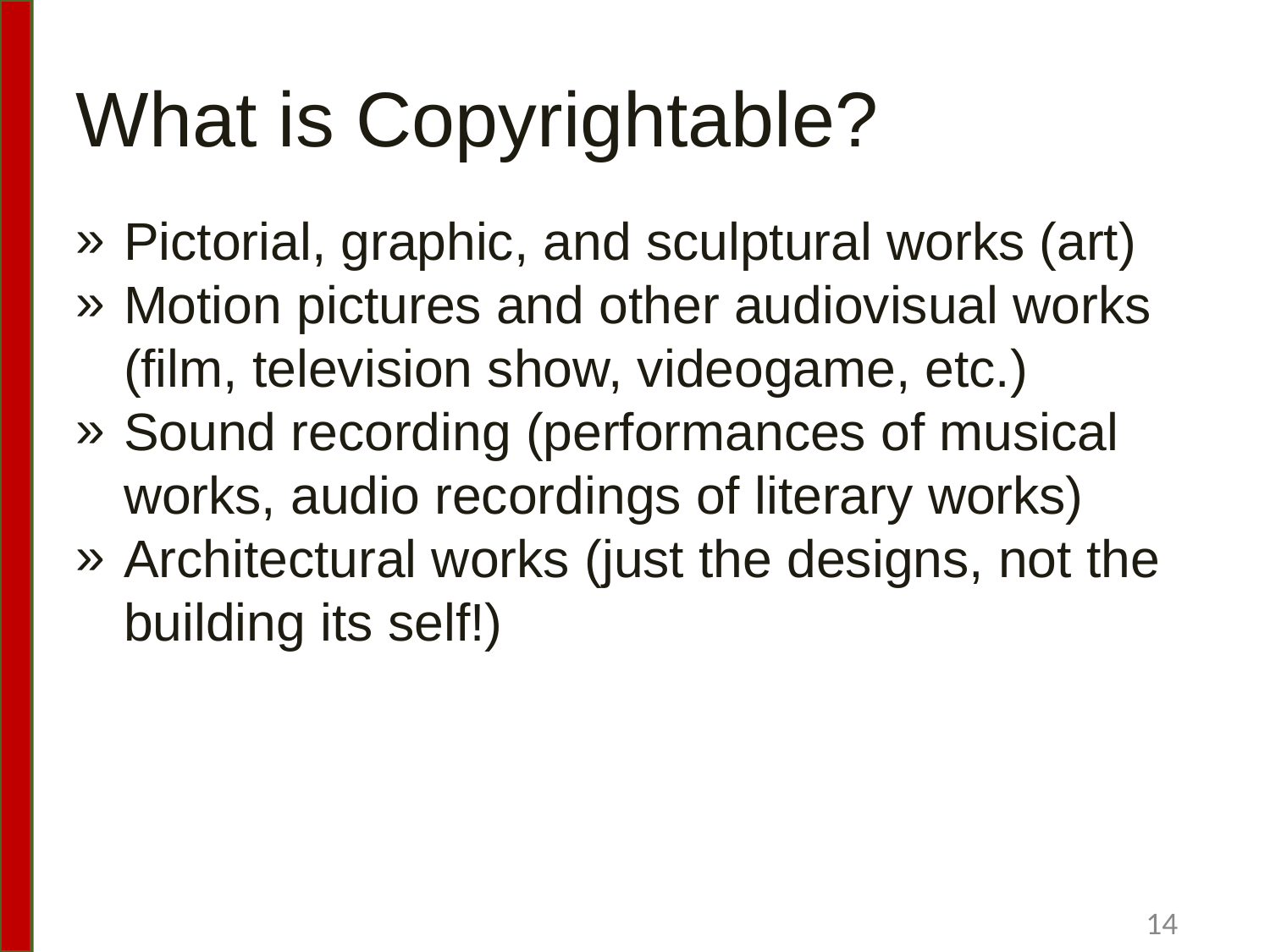

# What is Copyrightable?
Pictorial, graphic, and sculptural works (art)
Motion pictures and other audiovisual works (film, television show, videogame, etc.)
Sound recording (performances of musical works, audio recordings of literary works)
Architectural works (just the designs, not the building its self!)
14